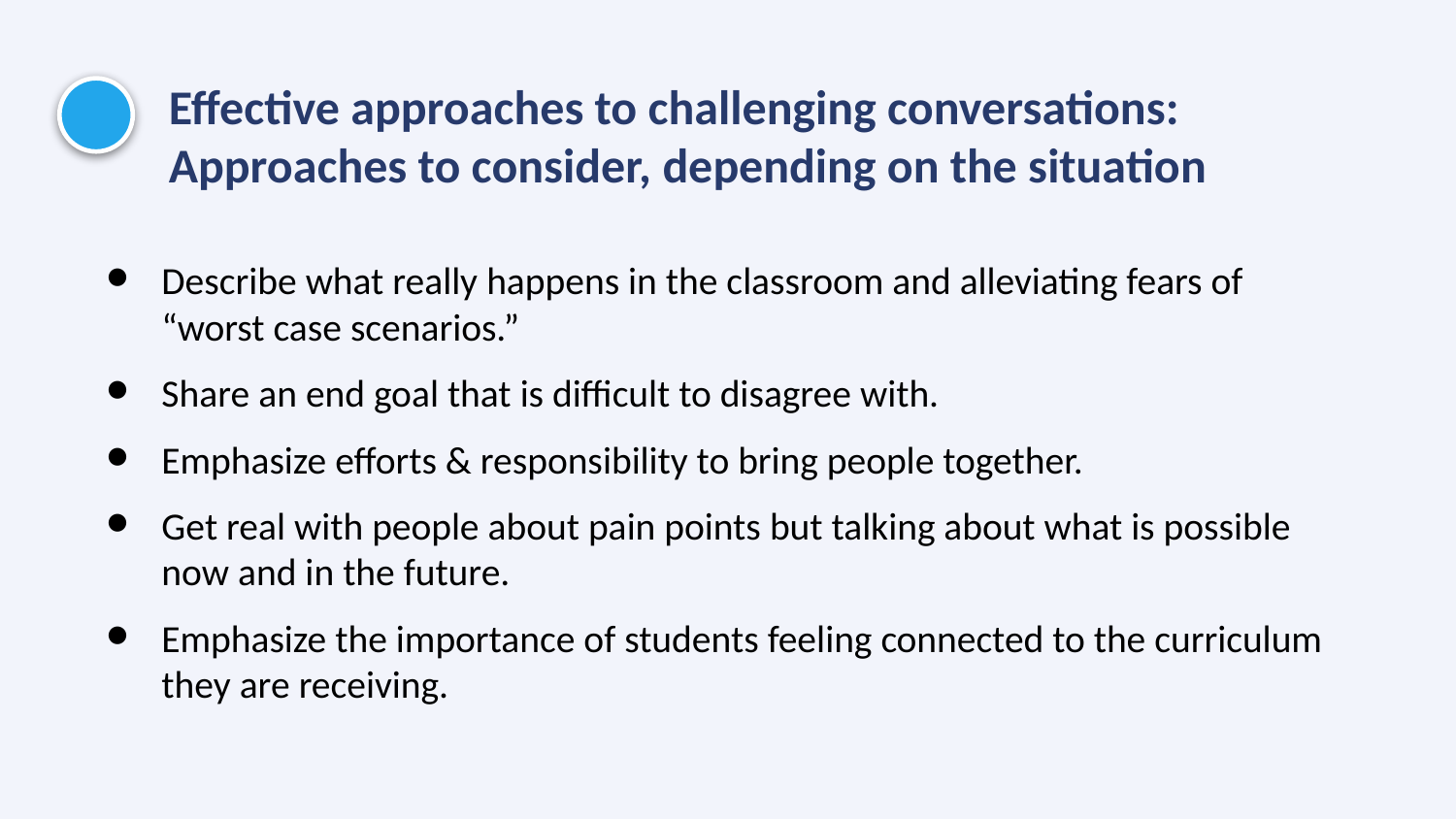

# Effective approaches to challenging conversations:
Approaches to consider, depending on the situation
Describe what really happens in the classroom and alleviating fears of “worst case scenarios.”
Share an end goal that is difficult to disagree with.
Emphasize efforts & responsibility to bring people together.
Get real with people about pain points but talking about what is possible now and in the future.
Emphasize the importance of students feeling connected to the curriculum they are receiving.